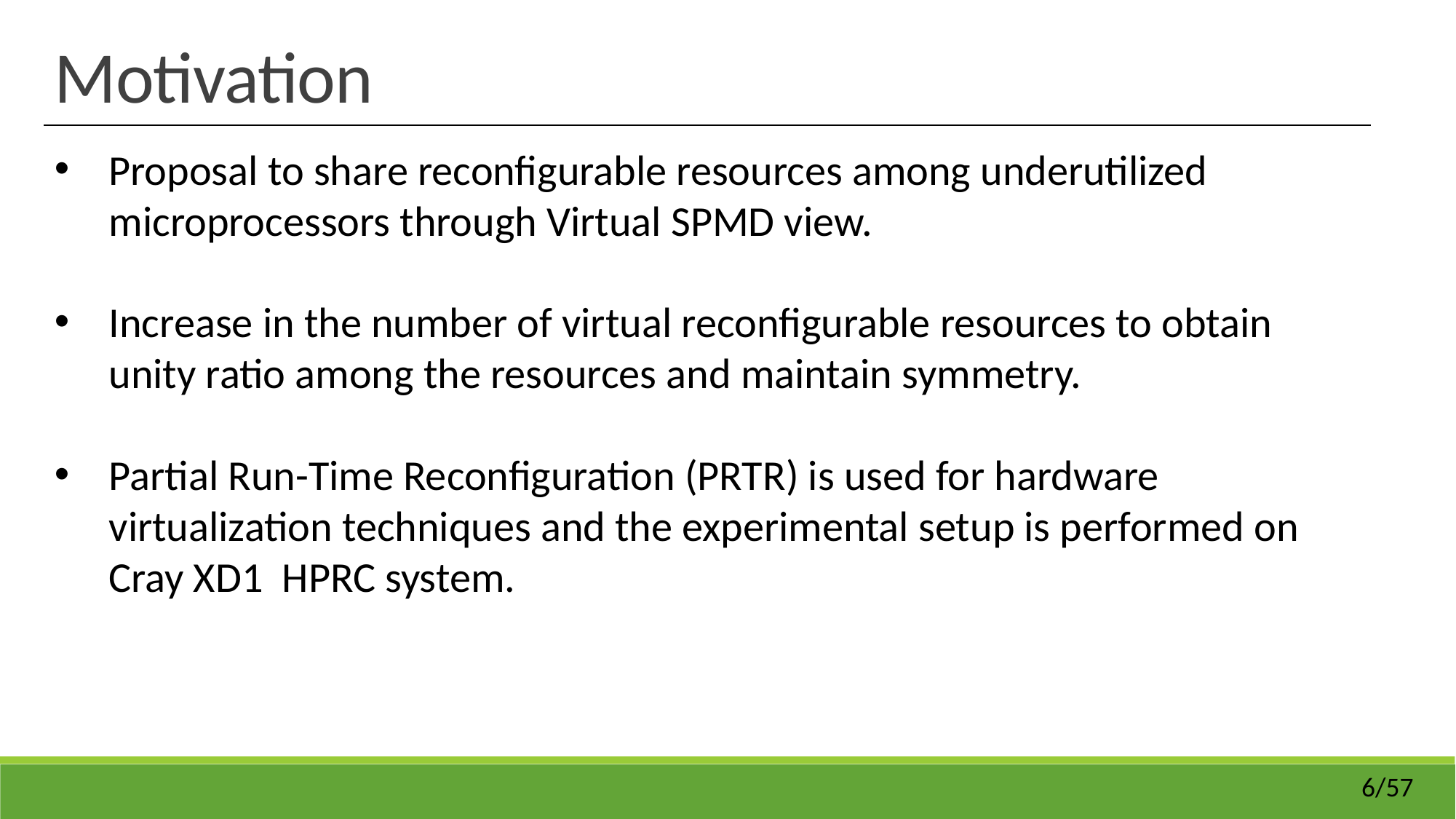

Motivation
Proposal to share reconfigurable resources among underutilized   microprocessors through Virtual SPMD view.

Increase in the number of virtual reconfigurable resources to obtain unity ratio among the resources and maintain symmetry.

Partial Run-Time Reconfiguration (PRTR) is used for hardware virtualization techniques and the experimental setup is performed on Cray XD1  HPRC system.

6/57